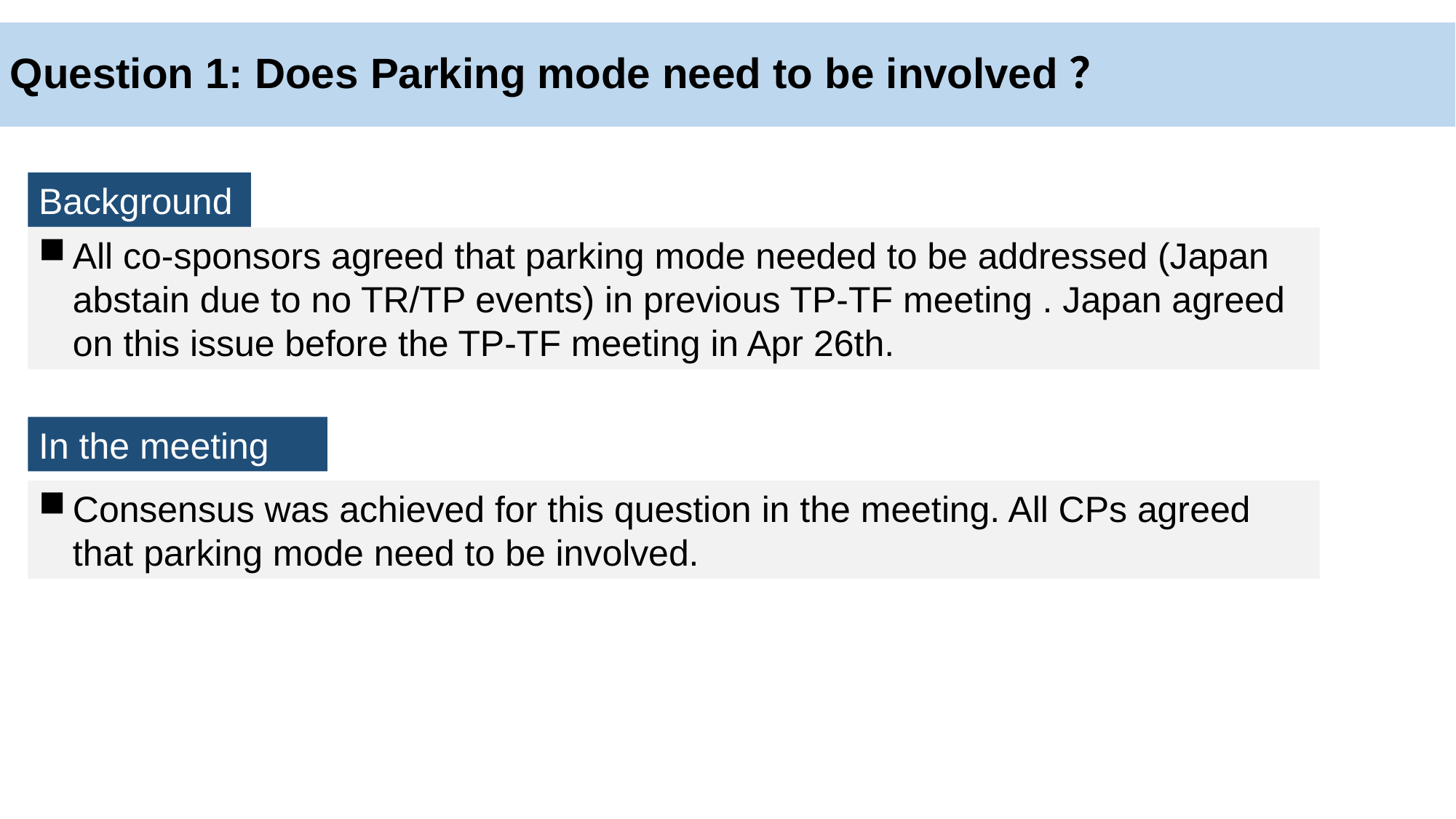

# Question 1: Does Parking mode need to be involved？
Background
All co-sponsors agreed that parking mode needed to be addressed (Japan abstain due to no TR/TP events) in previous TP-TF meeting . Japan agreed on this issue before the TP-TF meeting in Apr 26th.
In the meeting
Consensus was achieved for this question in the meeting. All CPs agreed that parking mode need to be involved.